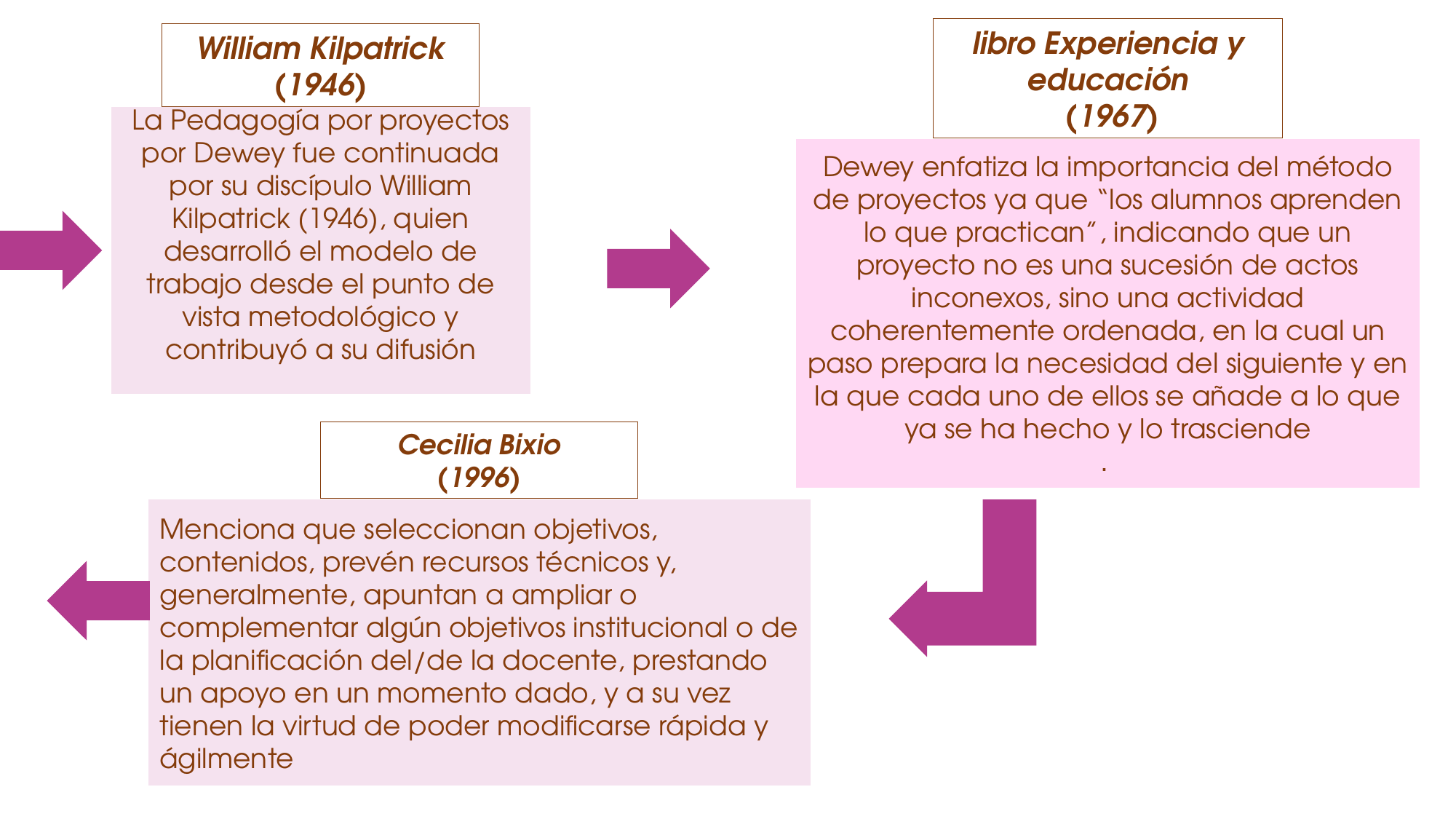

libro Experiencia y educación
 (1967)
William Kilpatrick (1946)
La Pedagogía por proyectos por Dewey fue continuada por su discípulo William Kilpatrick (1946), quien desarrolló el modelo de trabajo desde el punto de vista metodológico y contribuyó a su difusión

Dewey enfatiza la importancia del método de proyectos ya que “los alumnos aprenden lo que practican”, indicando que un proyecto no es una sucesión de actos inconexos, sino una actividad coherentemente ordenada, en la cual un paso prepara la necesidad del siguiente y en la que cada uno de ellos se añade a lo que ya se ha hecho y lo trasciende
.

Cecilia Bixio
 (1996)
Menciona que seleccionan objetivos, contenidos, prevén recursos técnicos y, generalmente, apuntan a ampliar o complementar algún objetivos institucional o de la planificación del/de la docente, prestando un apoyo en un momento dado, y a su vez tienen la virtud de poder modificarse rápida y ágilmente